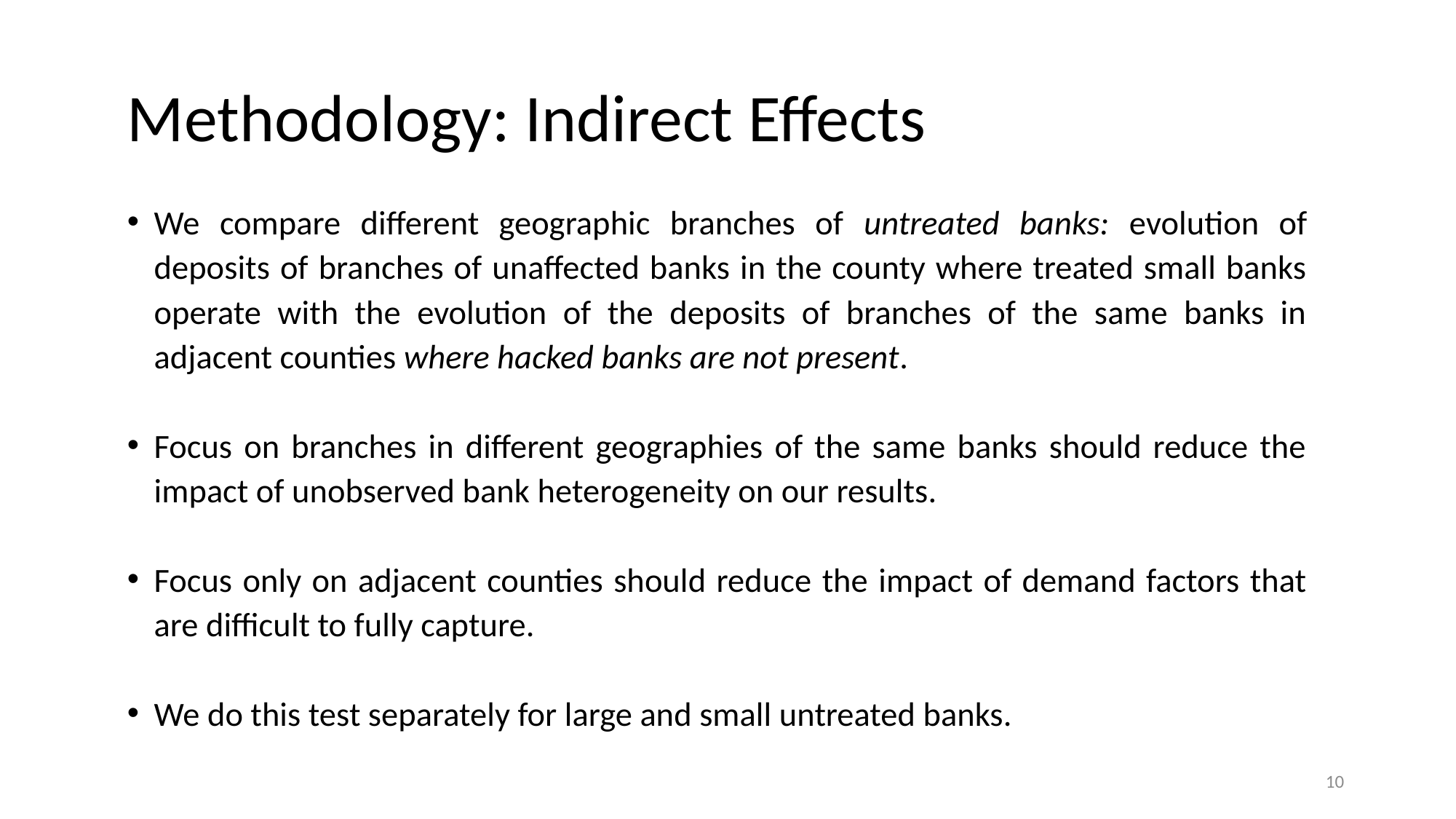

# Methodology: Indirect Effects
We compare different geographic branches of untreated banks: evolution of deposits of branches of unaffected banks in the county where treated small banks operate with the evolution of the deposits of branches of the same banks in adjacent counties where hacked banks are not present.

Focus on branches in different geographies of the same banks should reduce the impact of unobserved bank heterogeneity on our results.

Focus only on adjacent counties should reduce the impact of demand factors that are difficult to fully capture.

We do this test separately for large and small untreated banks.

10